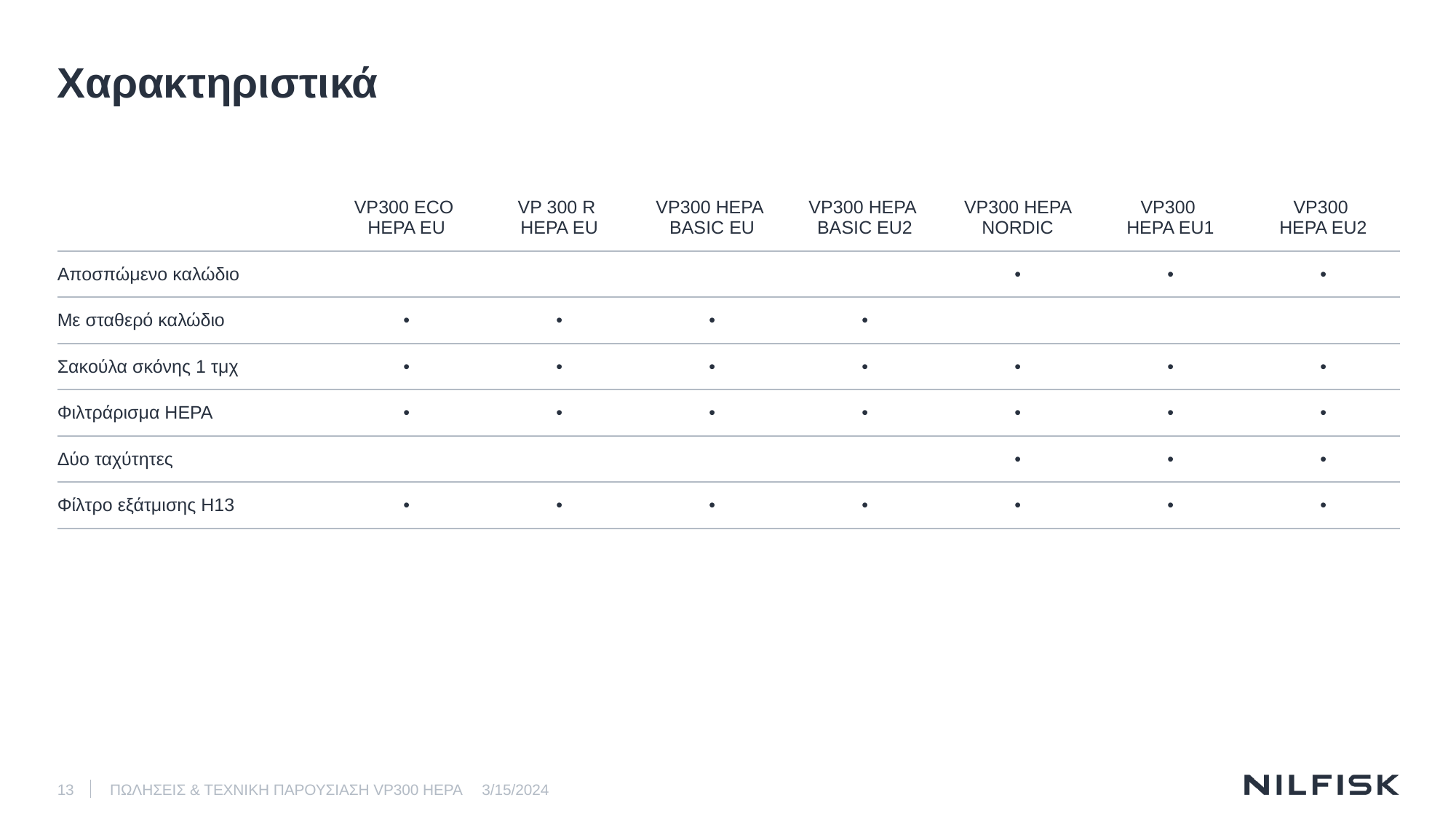

# Χαρακτηριστικά
|  | VP300 ECO HEPA EU | VP 300 R HEPA EU | VP300 HEPA BASIC EU | VP300 HEPA BASIC EU2 | VP300 HEPA NORDIC | VP300 HEPA EU1 | VP300 HEPA EU2 |
| --- | --- | --- | --- | --- | --- | --- | --- |
| Αποσπώμενο καλώδιο |  |  |  |  | • | • | • |
| Με σταθερό καλώδιο | • | • | • | • |  |  |  |
| Σακούλα σκόνης 1 τμχ | • | • | • | • | • | • | • |
| Φιλτράρισμα HEPA | • | • | • | • | • | • | • |
| Δύο ταχύτητες |  |  |  |  | • | • | • |
| Φίλτρο εξάτμισης H13 | • | • | • | • | • | • | • |
ΠΩΛΗΣΕΙΣ & ΤΕΧΝΙΚΗ ΠΑΡΟΥΣΙΑΣΗ VP300 HEPA
13
3/15/2024